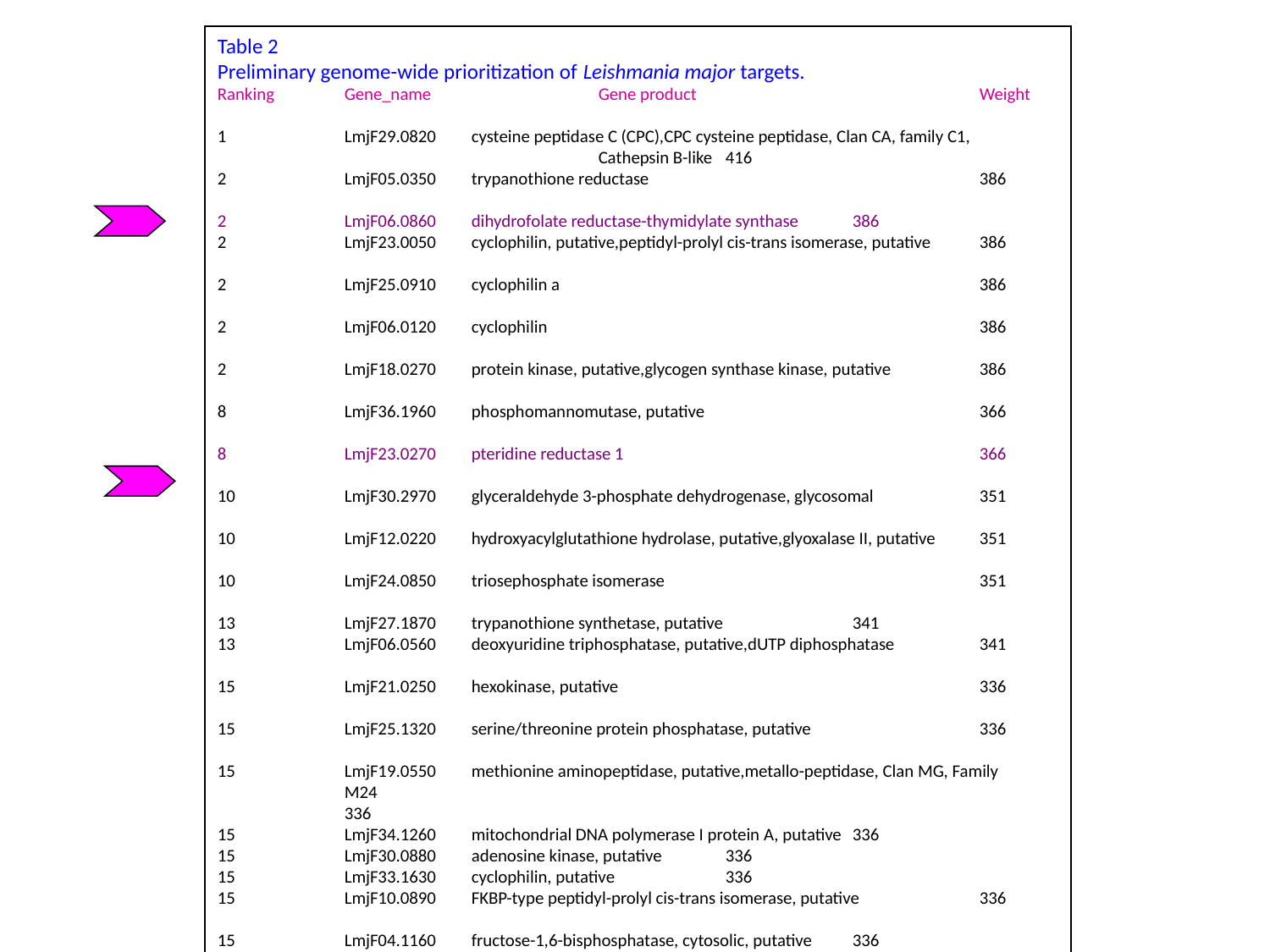

Table 2
Preliminary genome-wide prioritization of Leishmania major targets.
Ranking	Gene_name	 	Gene product			Weight
1	LmjF29.0820	cysteine peptidase C (CPC),CPC cysteine peptidase, Clan CA, family C1, 				Cathepsin B-like	416
2	LmjF05.0350	trypanothione reductase			386
2	LmjF06.0860	dihydrofolate reductase-thymidylate synthase	386
2	LmjF23.0050	cyclophilin, putative,peptidyl-prolyl cis-trans isomerase, putative	386
2	LmjF25.0910	cyclophilin a				386
2	LmjF06.0120	cyclophilin				386
2	LmjF18.0270	protein kinase, putative,glycogen synthase kinase, putative	386
8	LmjF36.1960	phosphomannomutase, putative			366
8	LmjF23.0270	pteridine reductase 1			366
10	LmjF30.2970	glyceraldehyde 3-phosphate dehydrogenase, glycosomal	351
10	LmjF12.0220	hydroxyacylglutathione hydrolase, putative,glyoxalase II, putative	351
10	LmjF24.0850	triosephosphate isomerase			351
13	LmjF27.1870	trypanothione synthetase, putative		341
13	LmjF06.0560	deoxyuridine triphosphatase, putative,dUTP diphosphatase	341
15	LmjF21.0250	hexokinase, putative			336
15	LmjF25.1320	serine/threonine protein phosphatase, putative		336
15	LmjF19.0550	methionine aminopeptidase, putative,metallo-peptidase, Clan MG, Family 	M24						336
15	LmjF34.1260	mitochondrial DNA polymerase I protein A, putative	336
15	LmjF30.0880	adenosine kinase, putative	336
15	LmjF33.1630	cyclophilin, putative	336
15	LmjF10.0890	FKBP-type peptidyl-prolyl cis-trans isomerase, putative	336
15	LmjF04.1160	fructose-1,6-bisphosphatase, cytosolic, putative	336
15	LmjF23.0950	cytosolic leucyl aminopeptidase,metallo-peptidase, Clan MF, Family M17	336
15	LmjF32.1580	phosphomannose isomerase, putative	336
25	LmjF36.2380	sterol 24-c-methyltransferase, putative	326
25	LmjF36.2390	sterol 24-c-methyltransferase, putative	326